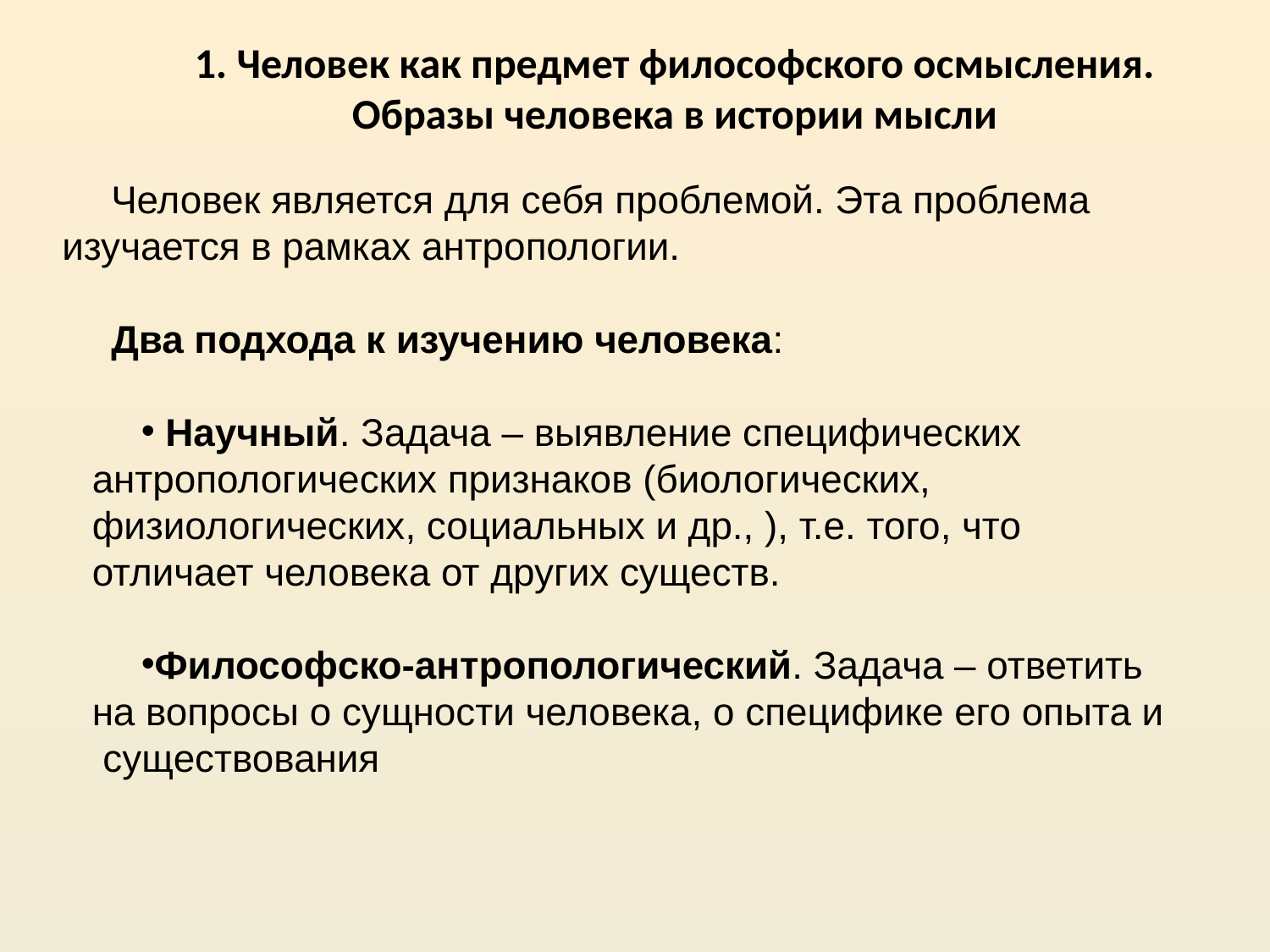

1. Человек как предмет философского осмысления. Образы человека в истории мысли
Человек является для себя проблемой. Эта проблема изучается в рамках антропологии.

Два подхода к изучению человека:

 Научный. Задача – выявление специфических антропологических признаков (биологических, физиологических, социальных и др., ), т.е. того, что отличает человека от других существ.

Философско-антропологический. Задача – ответить на вопросы о сущности человека, о специфике его опыта и  существования